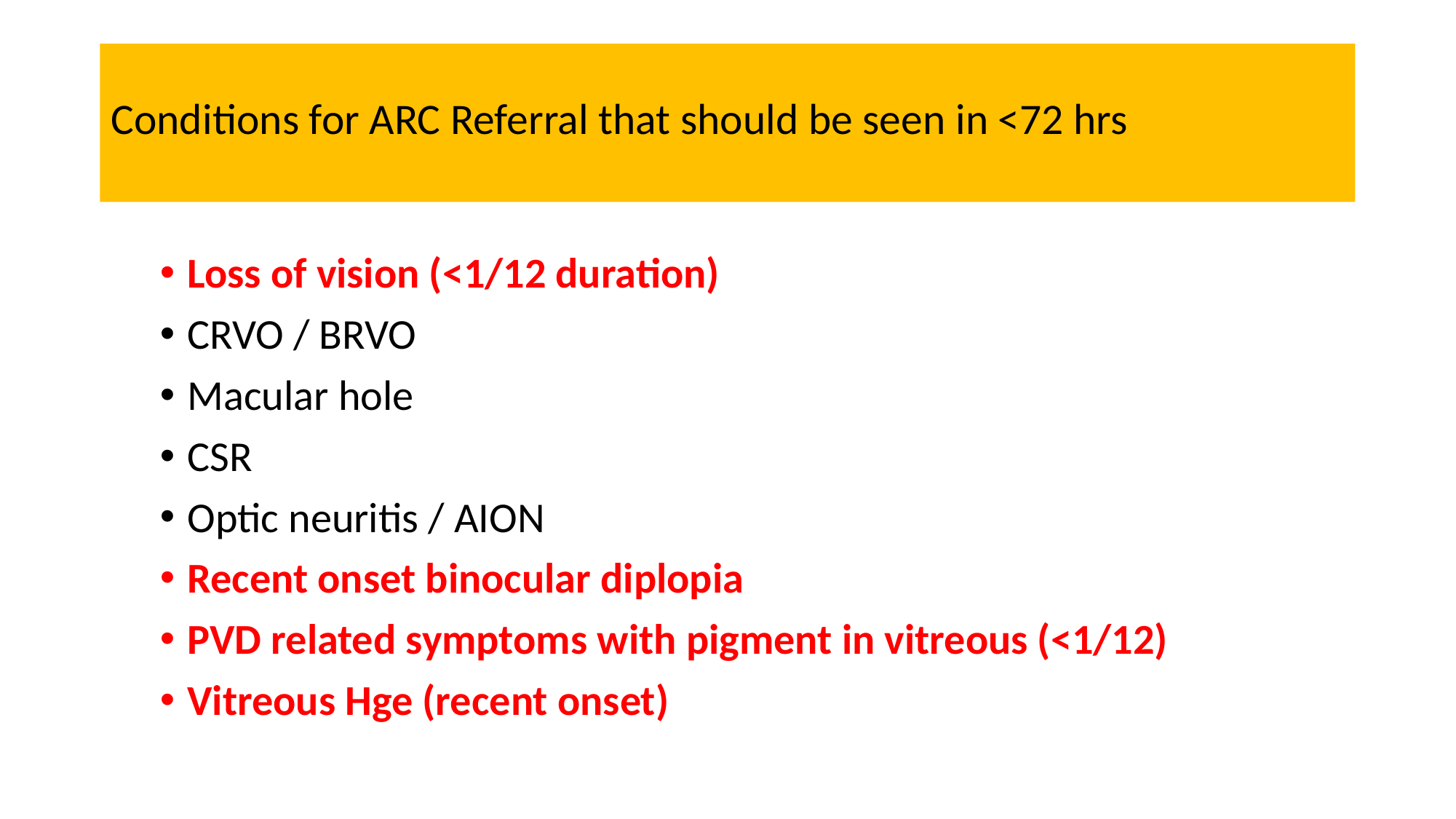

# Conditions for ARC Referral that should be seen in <72 hrs
Loss of vision (<1/12 duration)
CRVO / BRVO
Macular hole
CSR
Optic neuritis / AION
Recent onset binocular diplopia
PVD related symptoms with pigment in vitreous (<1/12)
Vitreous Hge (recent onset)